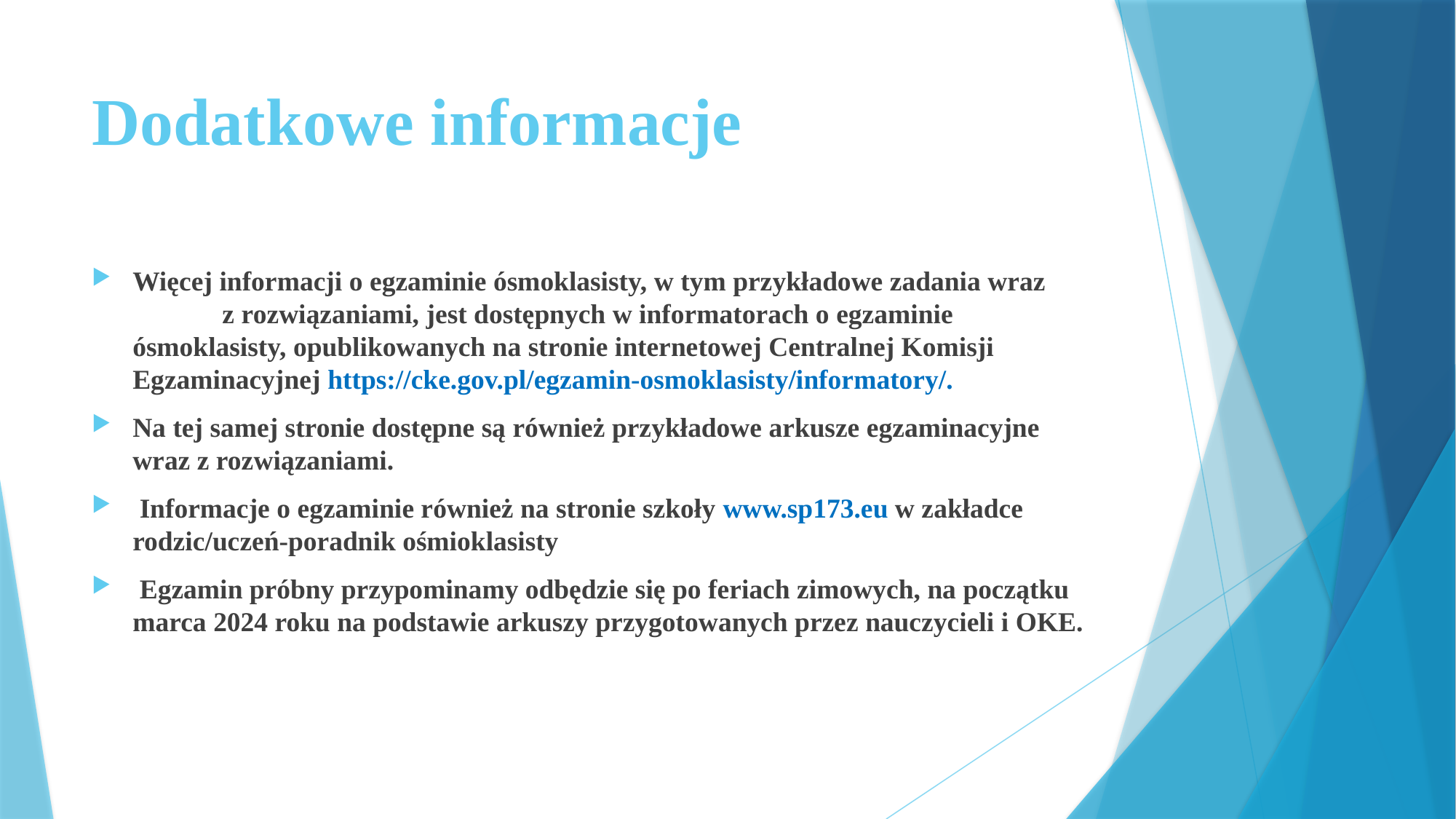

# Dodatkowe informacje
Więcej informacji o egzaminie ósmoklasisty, w tym przykładowe zadania wraz                     z rozwiązaniami, jest dostępnych w informatorach o egzaminie ósmoklasisty, opublikowanych na stronie internetowej Centralnej Komisji Egzaminacyjnej https://cke.gov.pl/egzamin-osmoklasisty/informatory/.
Na tej samej stronie dostępne są również przykładowe arkusze egzaminacyjne wraz z rozwiązaniami.
 Informacje o egzaminie również na stronie szkoły www.sp173.eu w zakładce rodzic/uczeń-poradnik ośmioklasisty
 Egzamin próbny przypominamy odbędzie się po feriach zimowych, na początku marca 2024 roku na podstawie arkuszy przygotowanych przez nauczycieli i OKE.